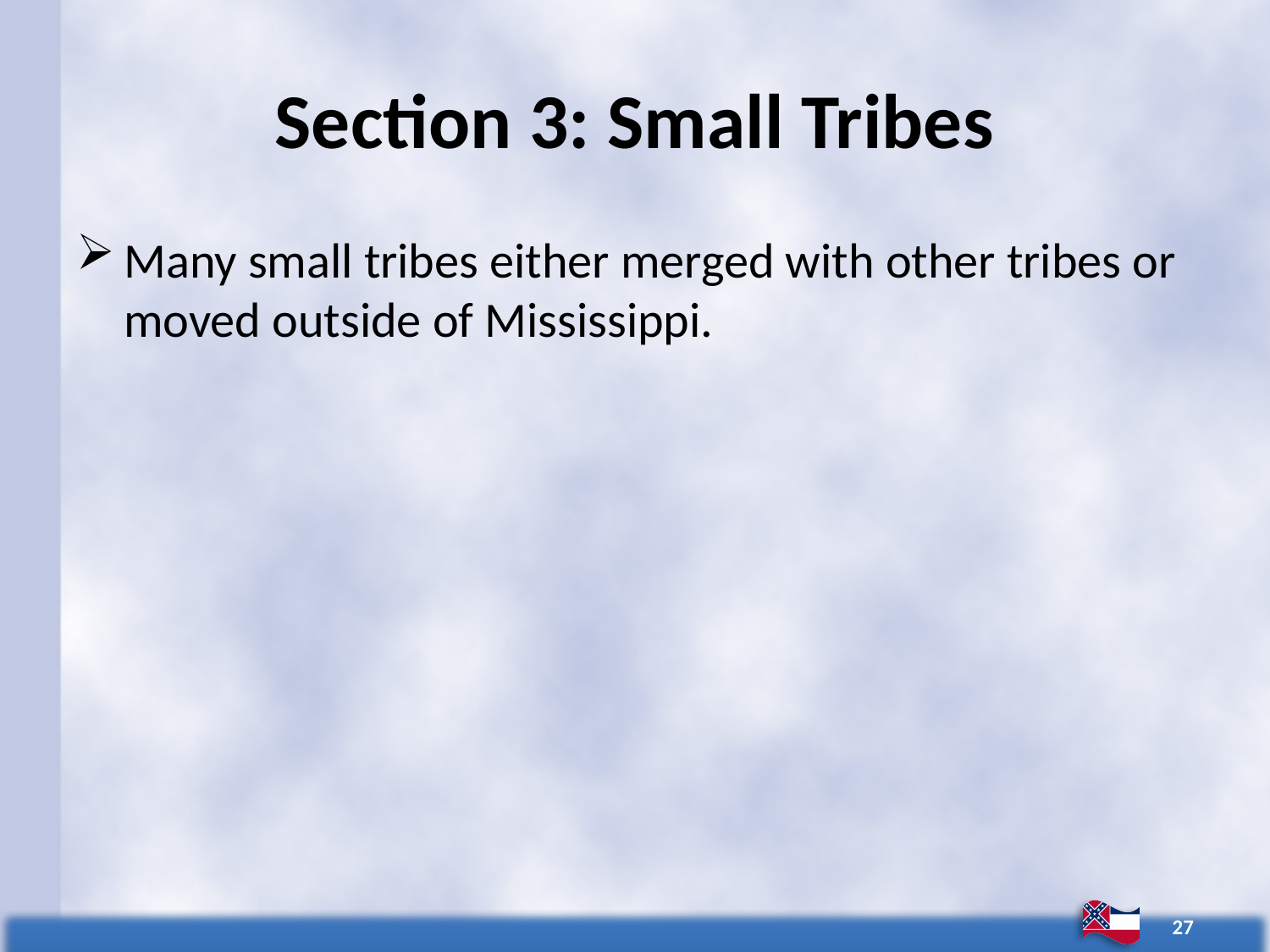

# Section 3: Small Tribes
Many small tribes either merged with other tribes or moved outside of Mississippi.